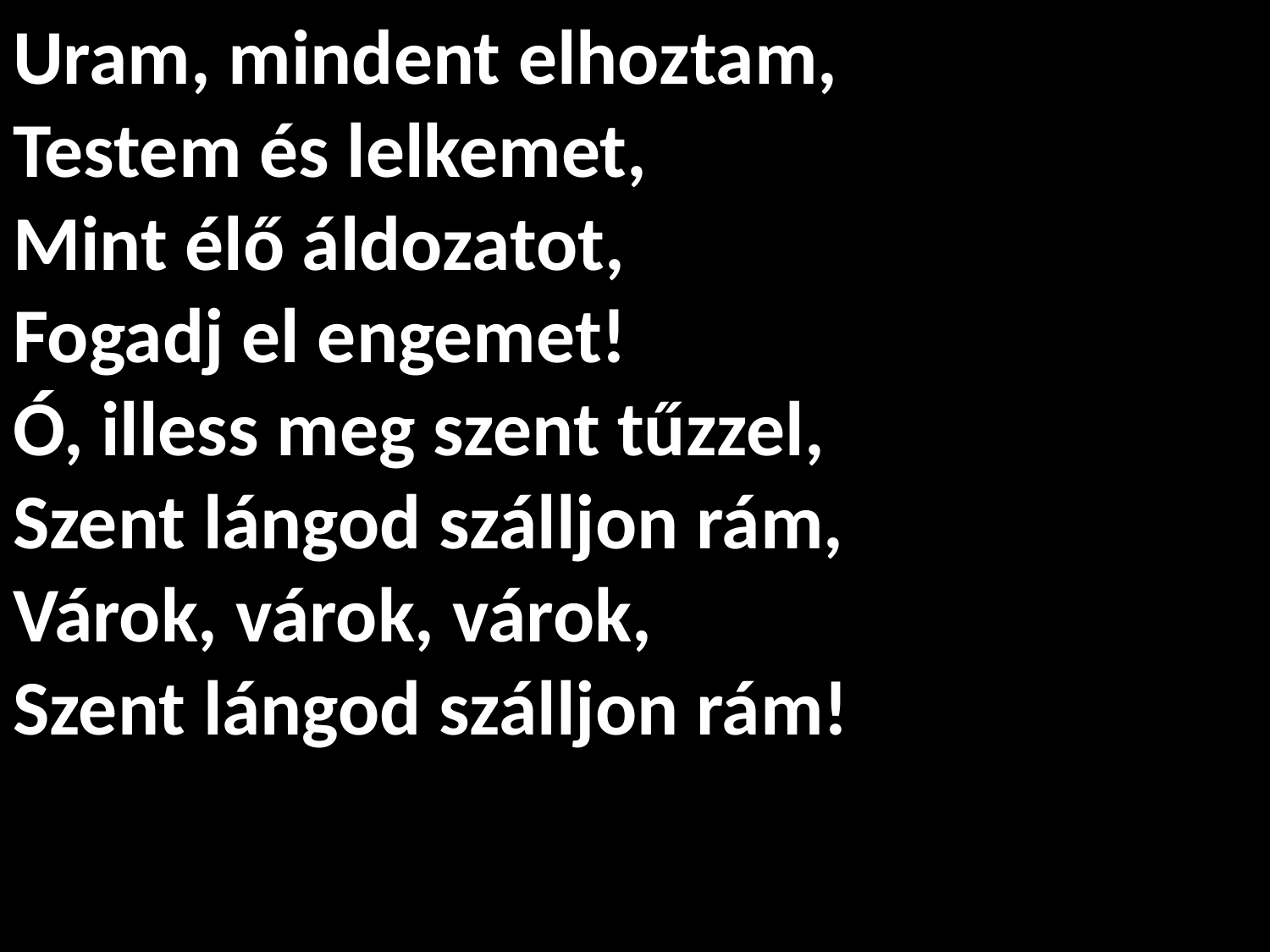

# Uram, mindent elhoztam, Testem és lelkemet, Mint élő áldozatot, Fogadj el engemet! Ó, illess meg szent tűzzel, Szent lángod szálljon rám, Várok, várok, várok, Szent lángod szálljon rám!